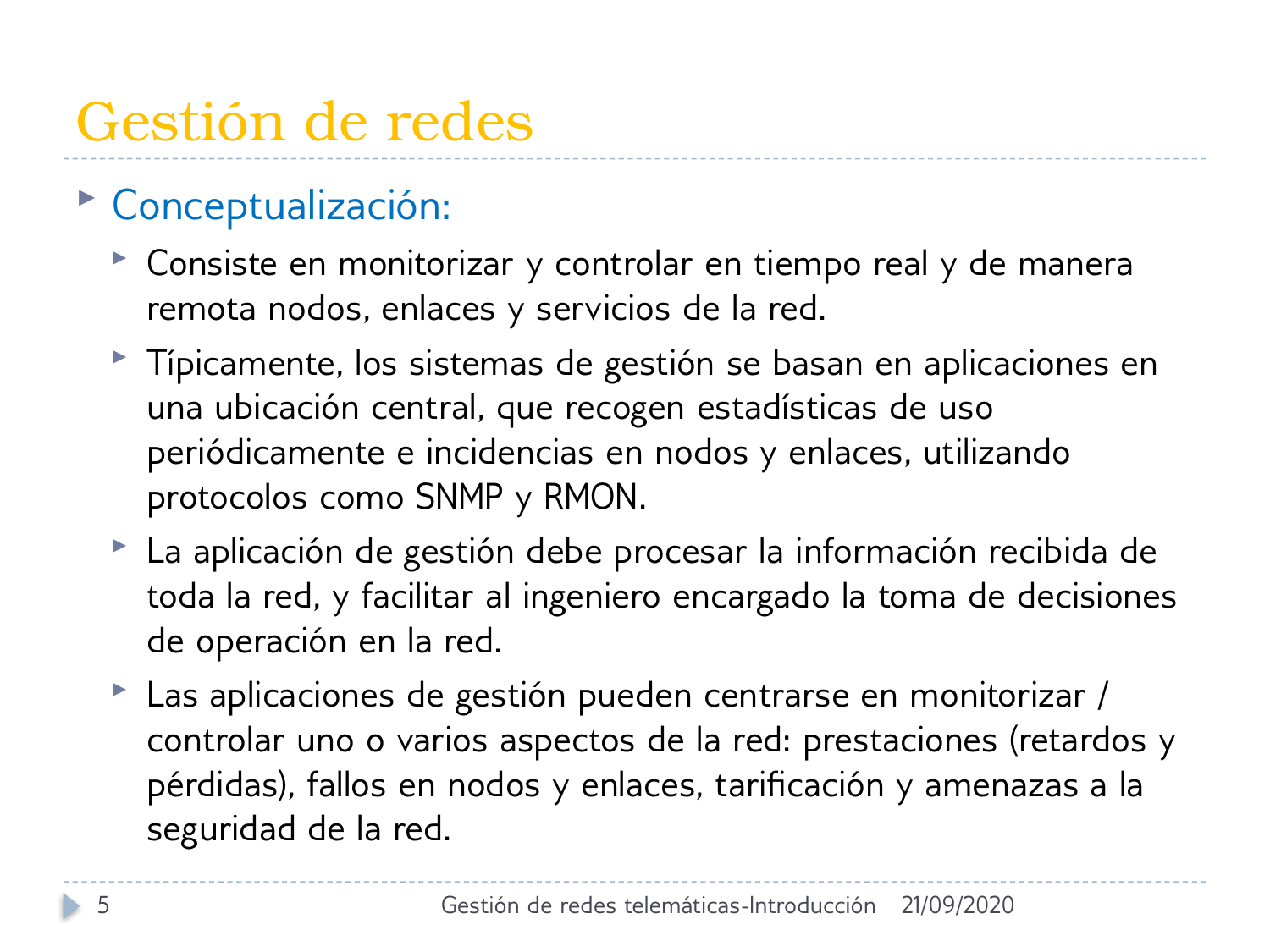

# Gestión de redes
Conceptualización:
Consiste en monitorizar y controlar en tiempo real y de manera remota nodos, enlaces y servicios de la red.
Típicamente, los sistemas de gestión se basan en aplicaciones en una ubicación central, que recogen estadísticas de uso periódicamente e incidencias en nodos y enlaces, utilizando  protocolos como SNMP y RMON.
La aplicación de gestión debe procesar la información recibida de toda la red, y facilitar al ingeniero encargado la toma de decisiones de operación en la red.
Las aplicaciones de gestión pueden centrarse en monitorizar / controlar uno o varios aspectos de la red: prestaciones (retardos y pérdidas), fallos en nodos y enlaces, tarificación y amenazas a la seguridad de la red.

5
Gestión de redes telemáticas-Introducción
21/09/2020